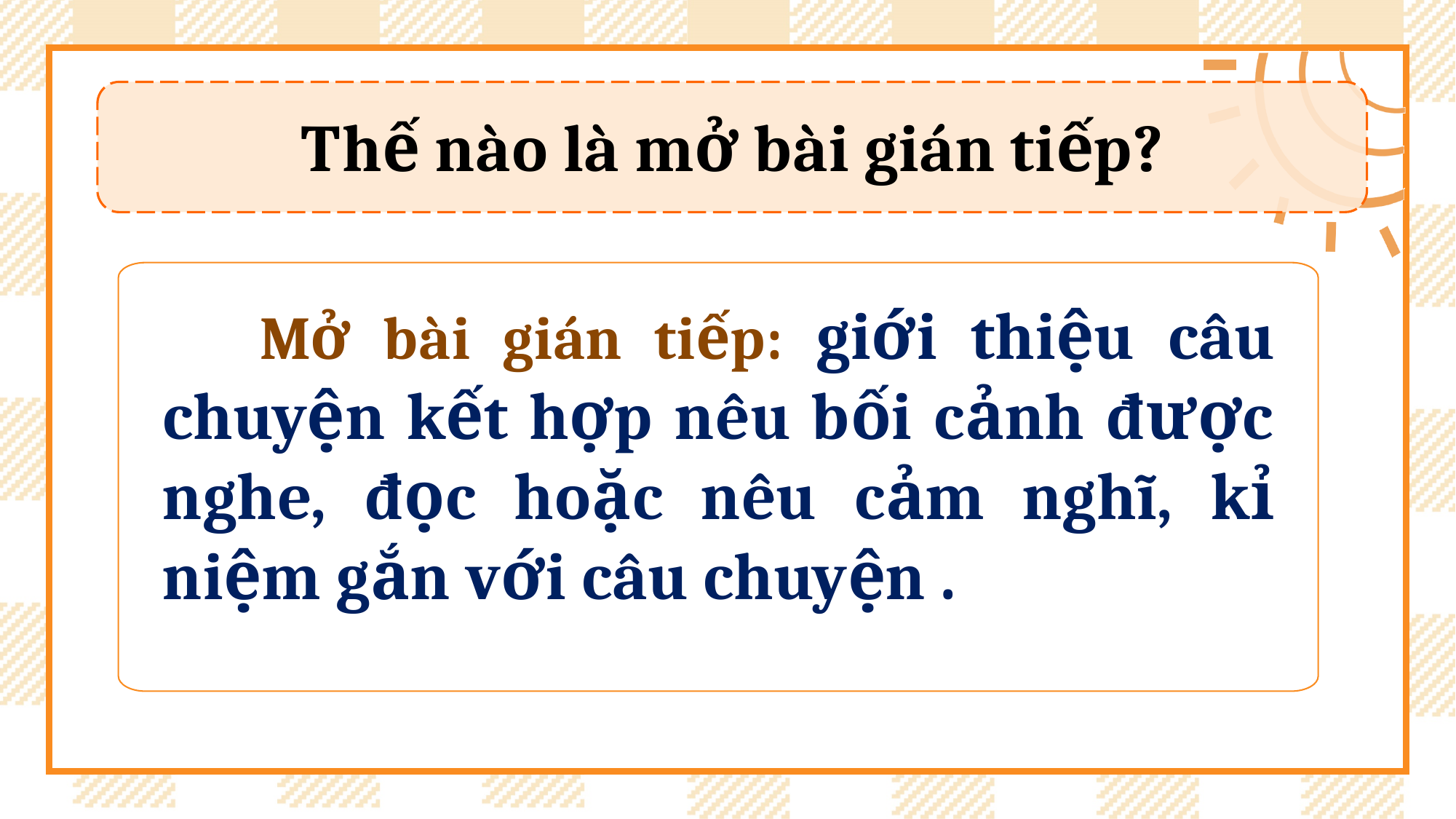

Thế nào là mở bài gián tiếp?

   Mở bài gián tiếp: giới thiệu câu chuyện kết hợp nêu bối cảnh được nghe, đọc hoặc nêu cảm nghĩ, kỉ niệm gắn với câu chuyện .